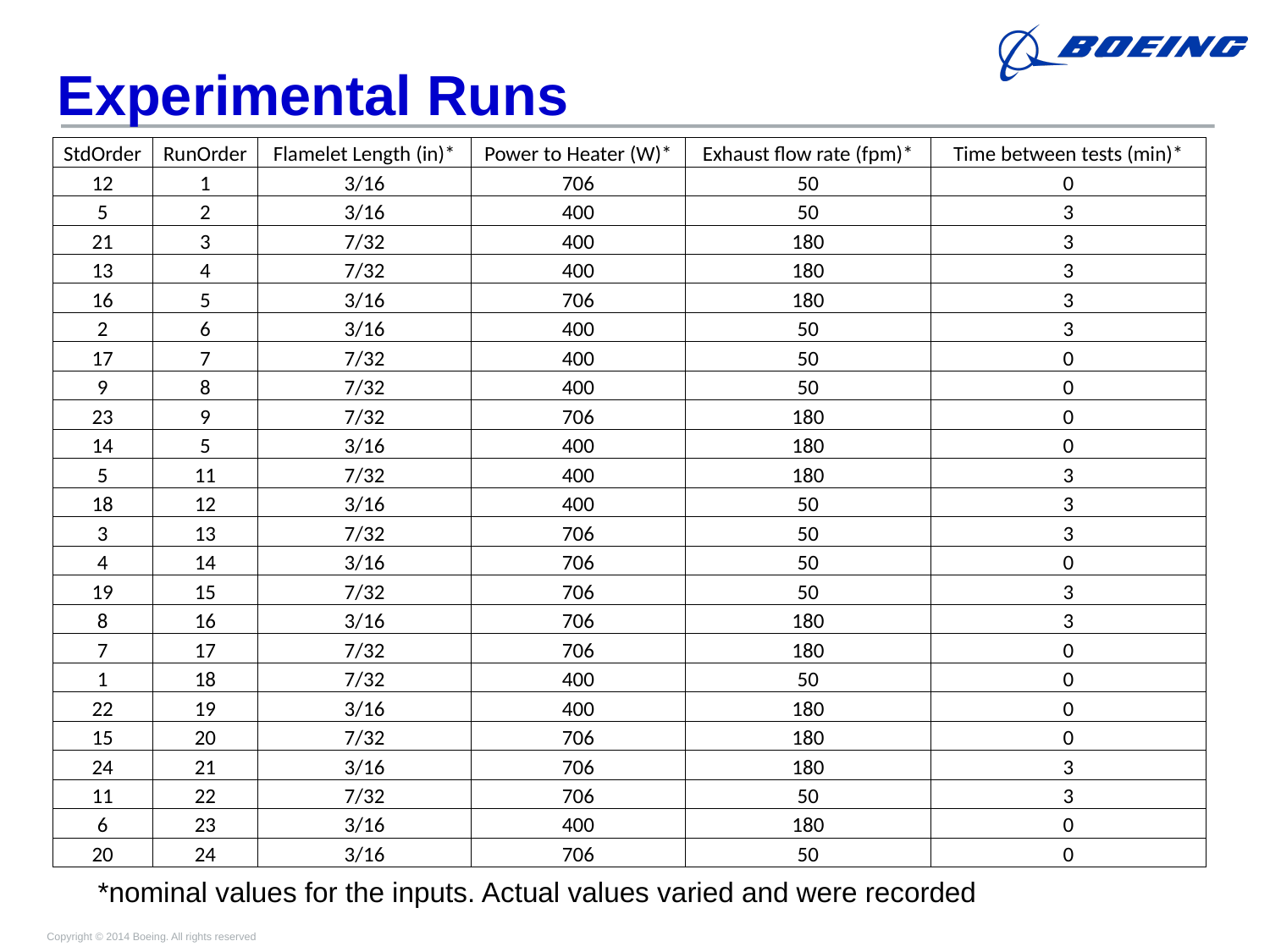

# Experimental Runs
| StdOrder | RunOrder | Flamelet Length (in)\* | Power to Heater (W)\* | Exhaust flow rate (fpm)\* | Time between tests (min)\* |
| --- | --- | --- | --- | --- | --- |
| 12 | 1 | 3/16 | 706 | 50 | 0 |
| 5 | 2 | 3/16 | 400 | 50 | 3 |
| 21 | 3 | 7/32 | 400 | 180 | 3 |
| 13 | 4 | 7/32 | 400 | 180 | 3 |
| 16 | 5 | 3/16 | 706 | 180 | 3 |
| 2 | 6 | 3/16 | 400 | 50 | 3 |
| 17 | 7 | 7/32 | 400 | 50 | 0 |
| 9 | 8 | 7/32 | 400 | 50 | 0 |
| 23 | 9 | 7/32 | 706 | 180 | 0 |
| 14 | 5 | 3/16 | 400 | 180 | 0 |
| 5 | 11 | 7/32 | 400 | 180 | 3 |
| 18 | 12 | 3/16 | 400 | 50 | 3 |
| 3 | 13 | 7/32 | 706 | 50 | 3 |
| 4 | 14 | 3/16 | 706 | 50 | 0 |
| 19 | 15 | 7/32 | 706 | 50 | 3 |
| 8 | 16 | 3/16 | 706 | 180 | 3 |
| 7 | 17 | 7/32 | 706 | 180 | 0 |
| 1 | 18 | 7/32 | 400 | 50 | 0 |
| 22 | 19 | 3/16 | 400 | 180 | 0 |
| 15 | 20 | 7/32 | 706 | 180 | 0 |
| 24 | 21 | 3/16 | 706 | 180 | 3 |
| 11 | 22 | 7/32 | 706 | 50 | 3 |
| 6 | 23 | 3/16 | 400 | 180 | 0 |
| 20 | 24 | 3/16 | 706 | 50 | 0 |
*nominal values for the inputs. Actual values varied and were recorded